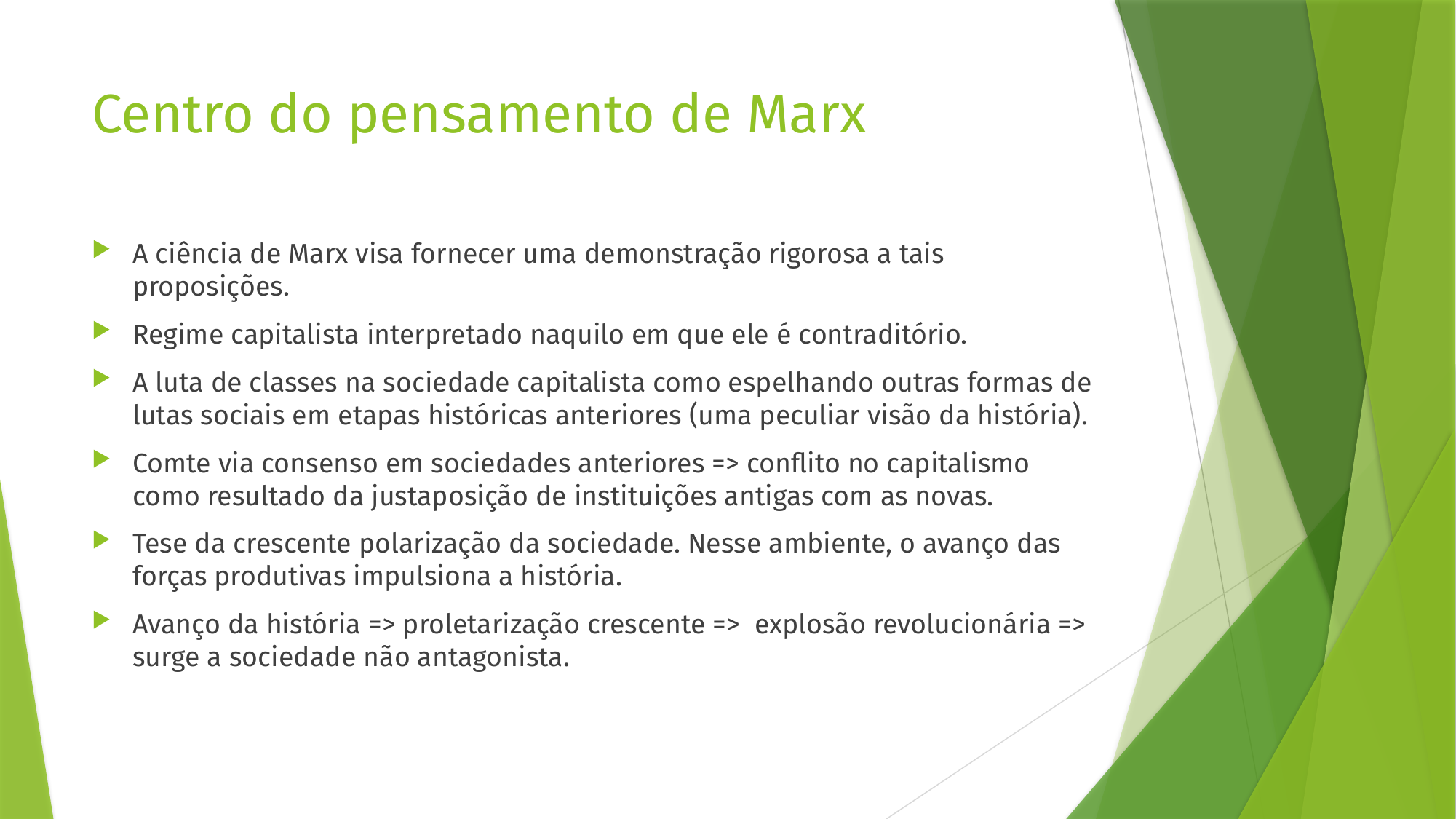

# Centro do pensamento de Marx
A ciência de Marx visa fornecer uma demonstração rigorosa a tais proposições.
Regime capitalista interpretado naquilo em que ele é contraditório.
A luta de classes na sociedade capitalista como espelhando outras formas de lutas sociais em etapas históricas anteriores (uma peculiar visão da história).
Comte via consenso em sociedades anteriores => conflito no capitalismo como resultado da justaposição de instituições antigas com as novas.
Tese da crescente polarização da sociedade. Nesse ambiente, o avanço das forças produtivas impulsiona a história.
Avanço da história => proletarização crescente =>  explosão revolucionária => surge a sociedade não antagonista.